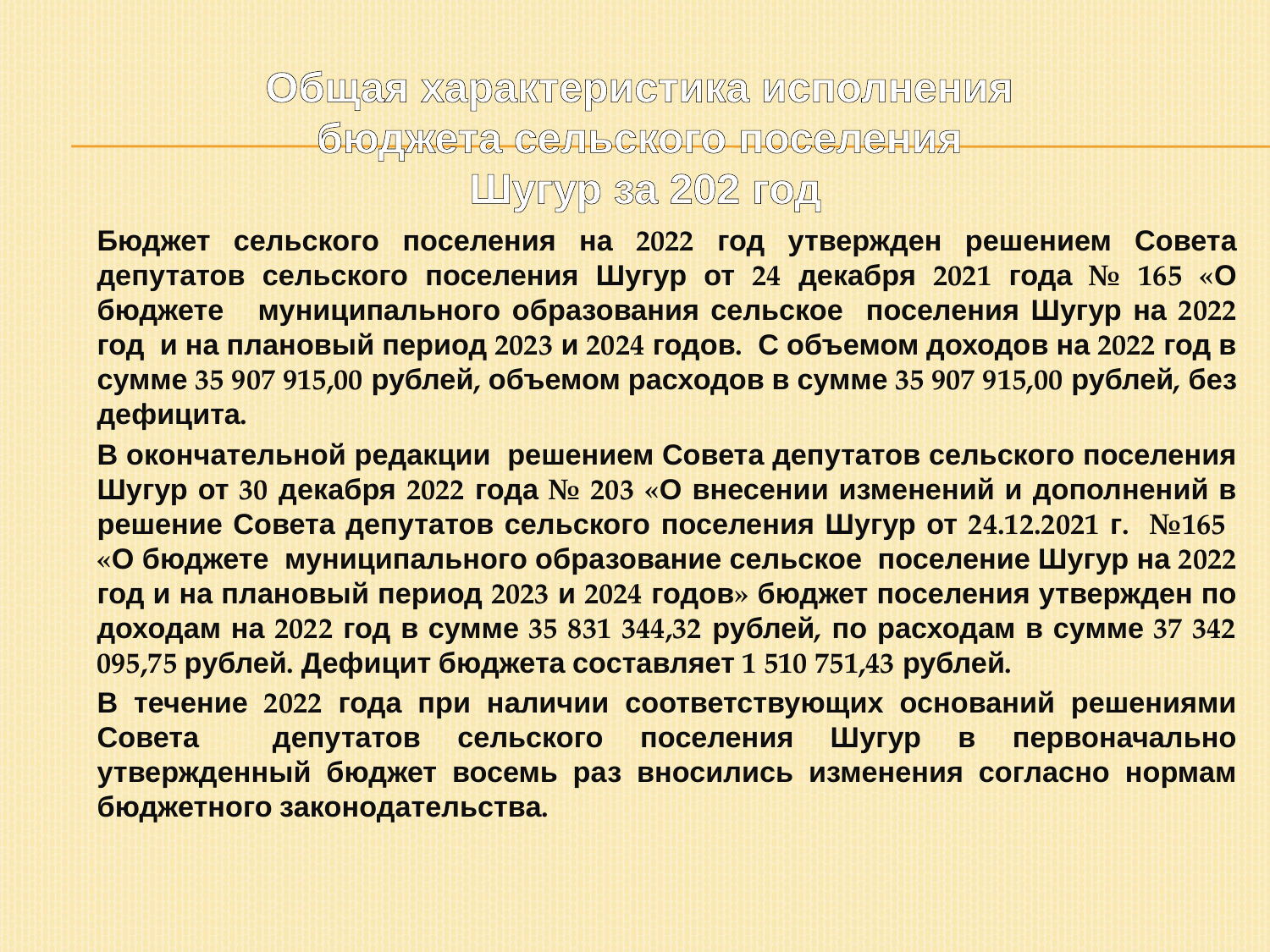

# Общая характеристика исполнения бюджета сельского поселения Шугур за 202 год
		Бюджет сельского поселения на 2022 год утвержден решением Совета депутатов сельского поселения Шугур от 24 декабря 2021 года № 165 «О бюджете   муниципального образования сельское  поселения Шугур на 2022 год  и на плановый период 2023 и 2024 годов.  С объемом доходов на 2022 год в сумме 35 907 915,00 рублей, объемом расходов в сумме 35 907 915,00 рублей, без дефицита.
		В окончательной редакции  решением Совета депутатов сельского поселения Шугур от 30 декабря 2022 года № 203 «О внесении изменений и дополнений в решение Совета депутатов сельского поселения Шугур от 24.12.2021 г.  №165  «О бюджете  муниципального образование сельское  поселение Шугур на 2022 год и на плановый период 2023 и 2024 годов» бюджет поселения утвержден по доходам на 2022 год в сумме 35 831 344,32 рублей, по расходам в сумме 37 342 095,75 рублей. Дефицит бюджета составляет 1 510 751,43 рублей.
		В течение 2022 года при наличии соответствующих оснований решениями Совета  депутатов сельского поселения Шугур в первоначально утвержденный бюджет восемь раз вносились изменения согласно нормам бюджетного законодательства.